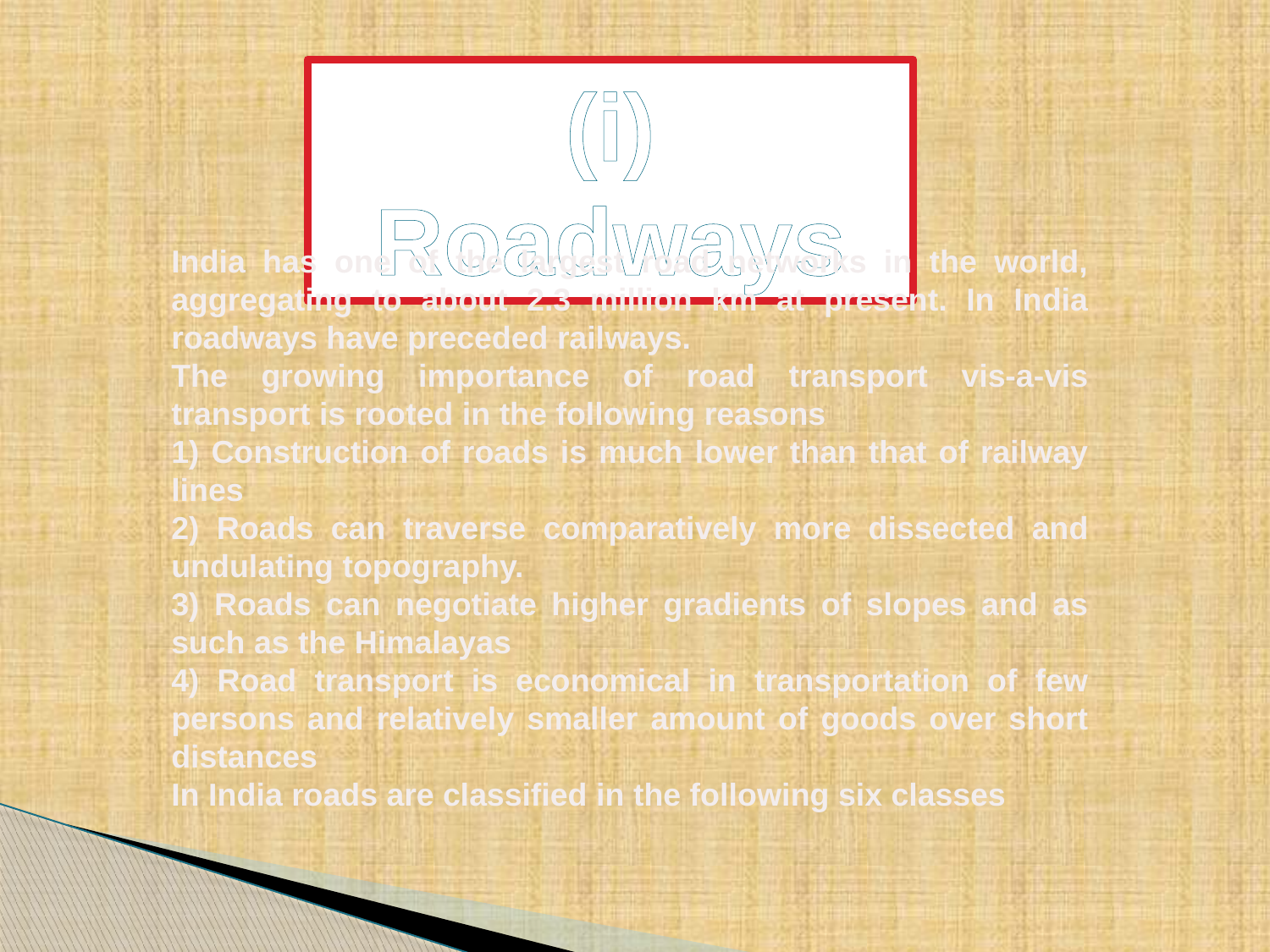

(i) Roadways

India has one of the largest road networks in the world, aggregating to about 2.3 million km at present. In India roadways have preceded railways.
The growing importance of road transport vis-a-vis transport is rooted in the following reasons
1) Construction of roads is much lower than that of railway lines
2) Roads can traverse comparatively more dissected and undulating topography.
3) Roads can negotiate higher gradients of slopes and as such as the Himalayas
4) Road transport is economical in transportation of few persons and relatively smaller amount of goods over short distances
In India roads are classified in the following six classes